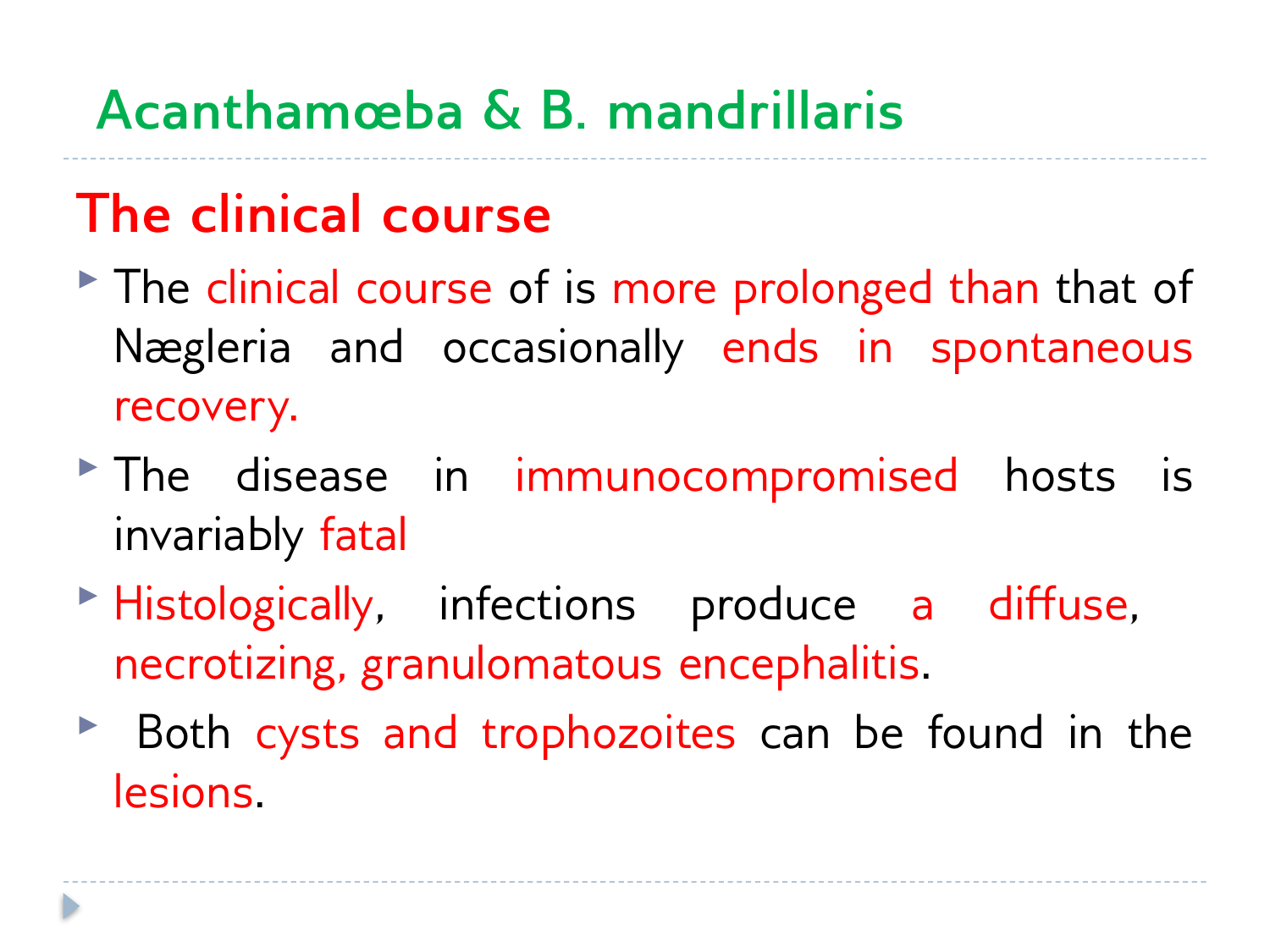

# Acanthamoeba & B. mandrillaris
The clinical course
The clinical course of is more prolonged than that of Naegleria and occasionally ends in spontaneous recovery.
The disease in immunocompromised hosts is invariably fatal
Histologically, infections produce a diffuse,  necrotizing, granulomatous encephalitis.
 Both cysts and trophozoites can be found in the lesions.